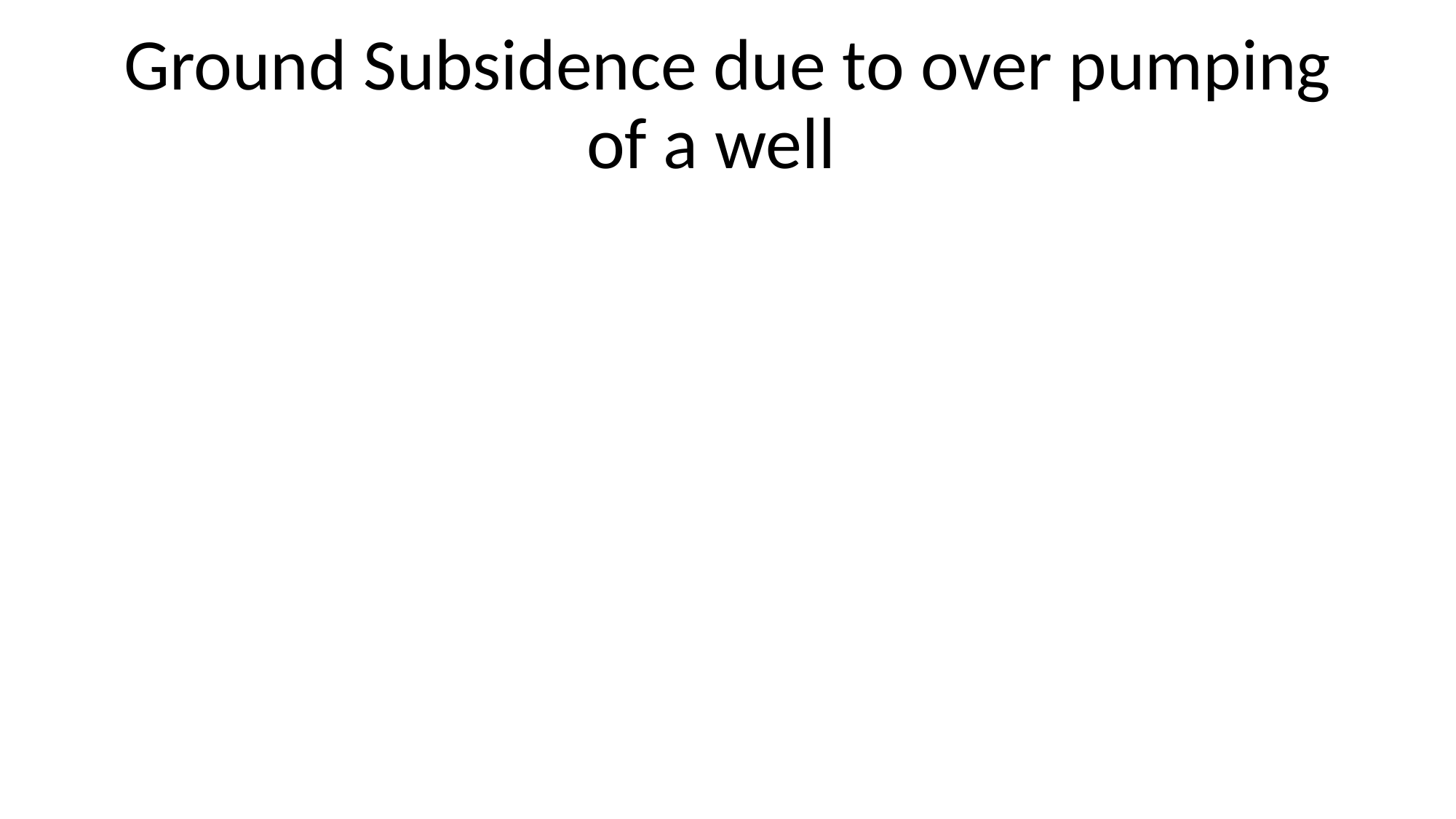

Ground Subsidence due to over pumping of a well